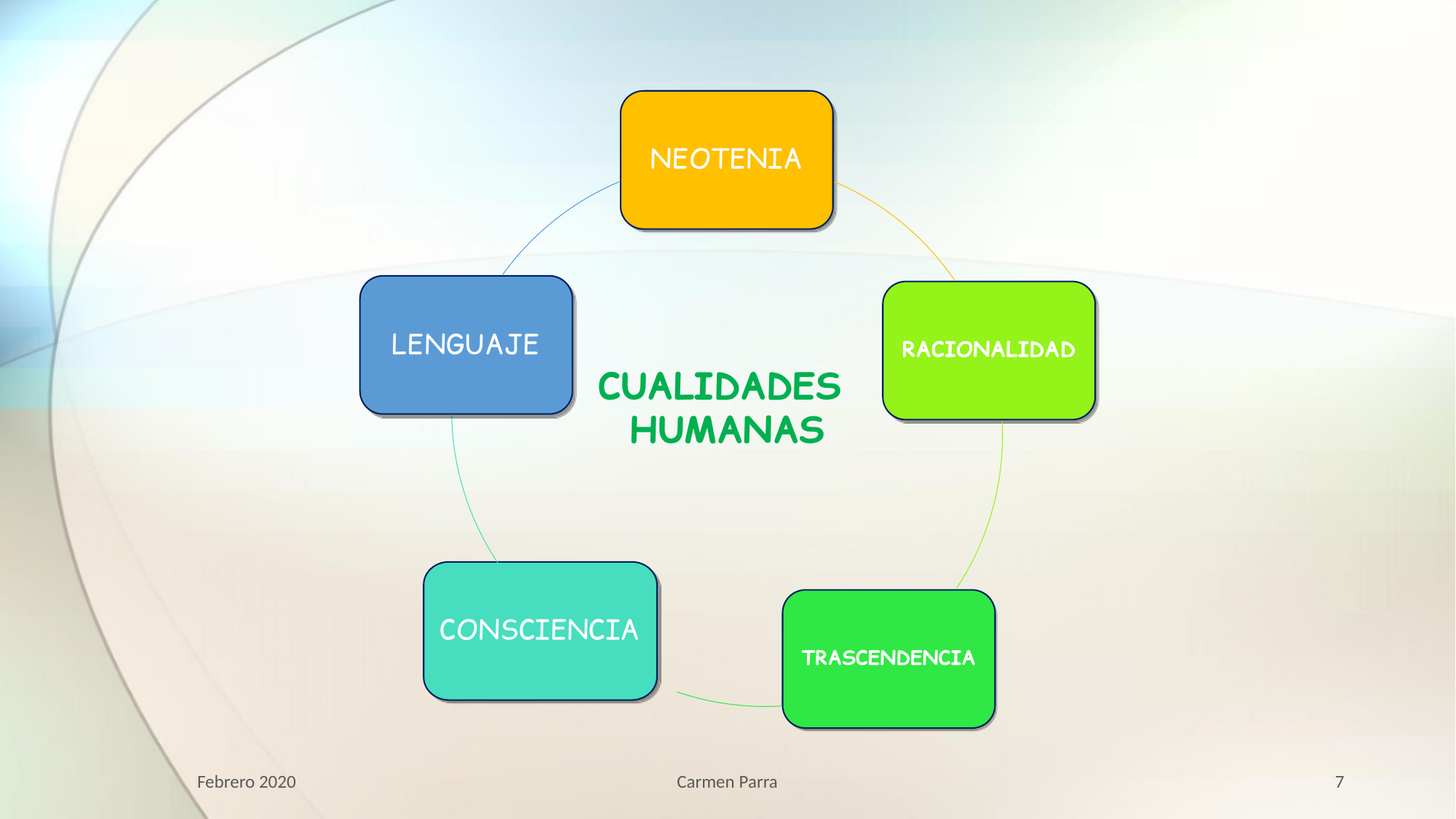

NEOTENIA

LENGUAJE
RACIONALIDAD
CONSCIENCIA
TRASCENDENCIA
CUALIDADES
HUMANAS
Febrero 2020
Carmen Parra
7